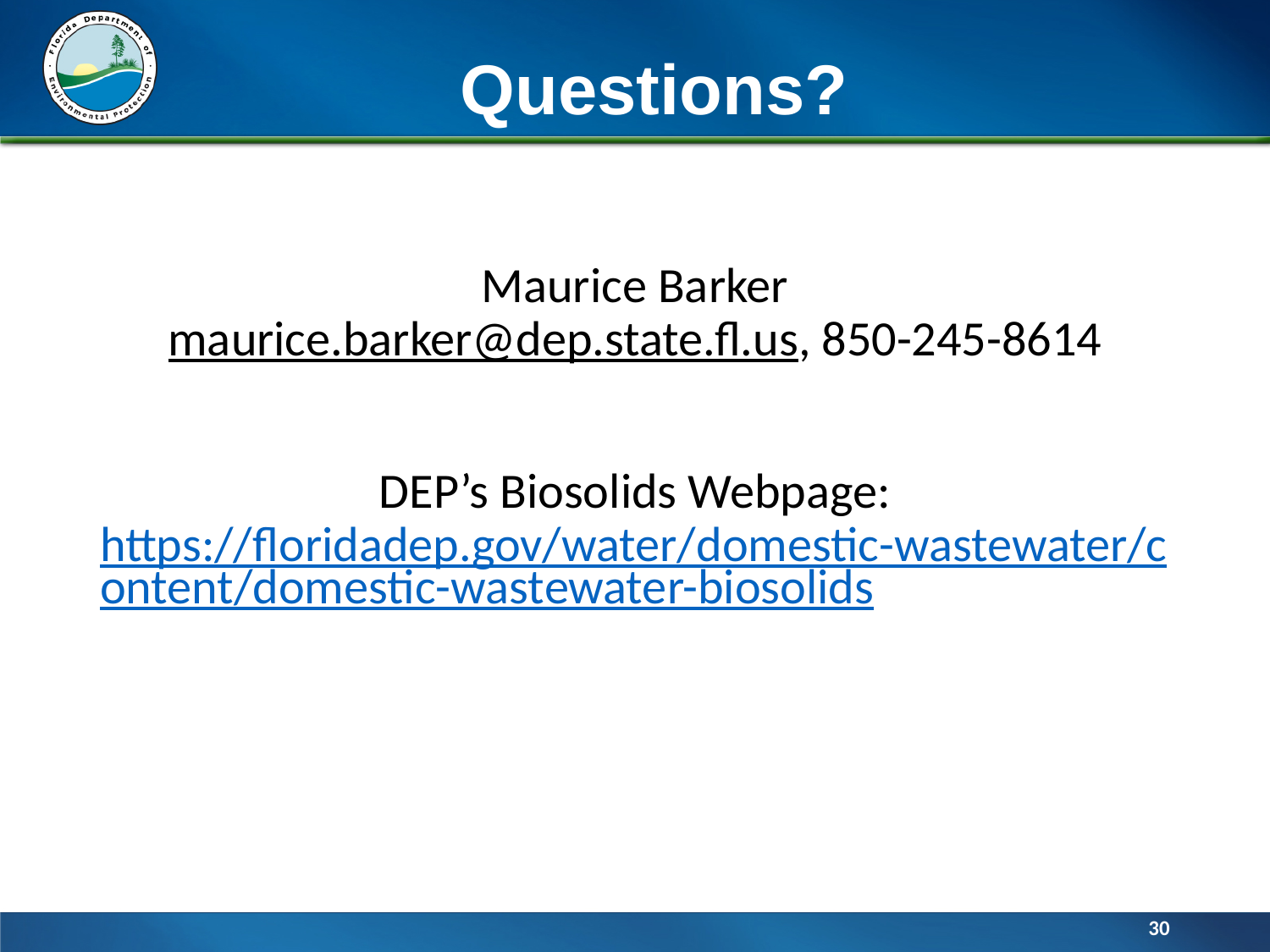

# Questions?
Maurice Barker
maurice.barker@dep.state.fl.us, 850-245-8614

DEP’s Biosolids Webpage:
https://floridadep.gov/water/domestic-wastewater/content/domestic-wastewater-biosolids
30